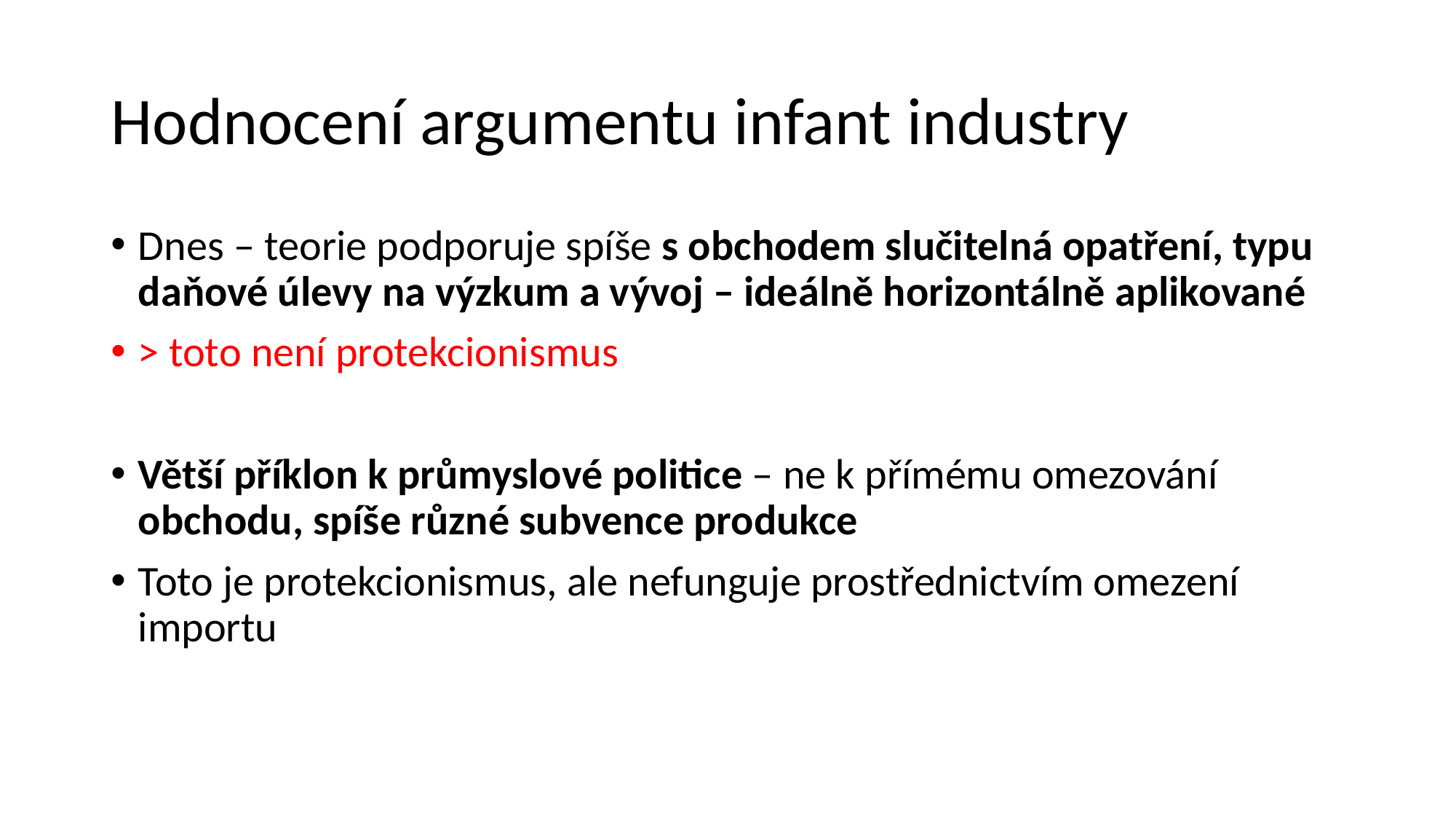

# Hodnocení argumentu infant industry
Dnes – teorie podporuje spíše s obchodem slučitelná opatření, typu daňové úlevy na výzkum a vývoj – ideálně horizontálně aplikované
> toto není protekcionismus

Větší příklon k průmyslové politice – ne k přímému omezování obchodu, spíše různé subvence produkce
Toto je protekcionismus, ale nefunguje prostřednictvím omezení importu